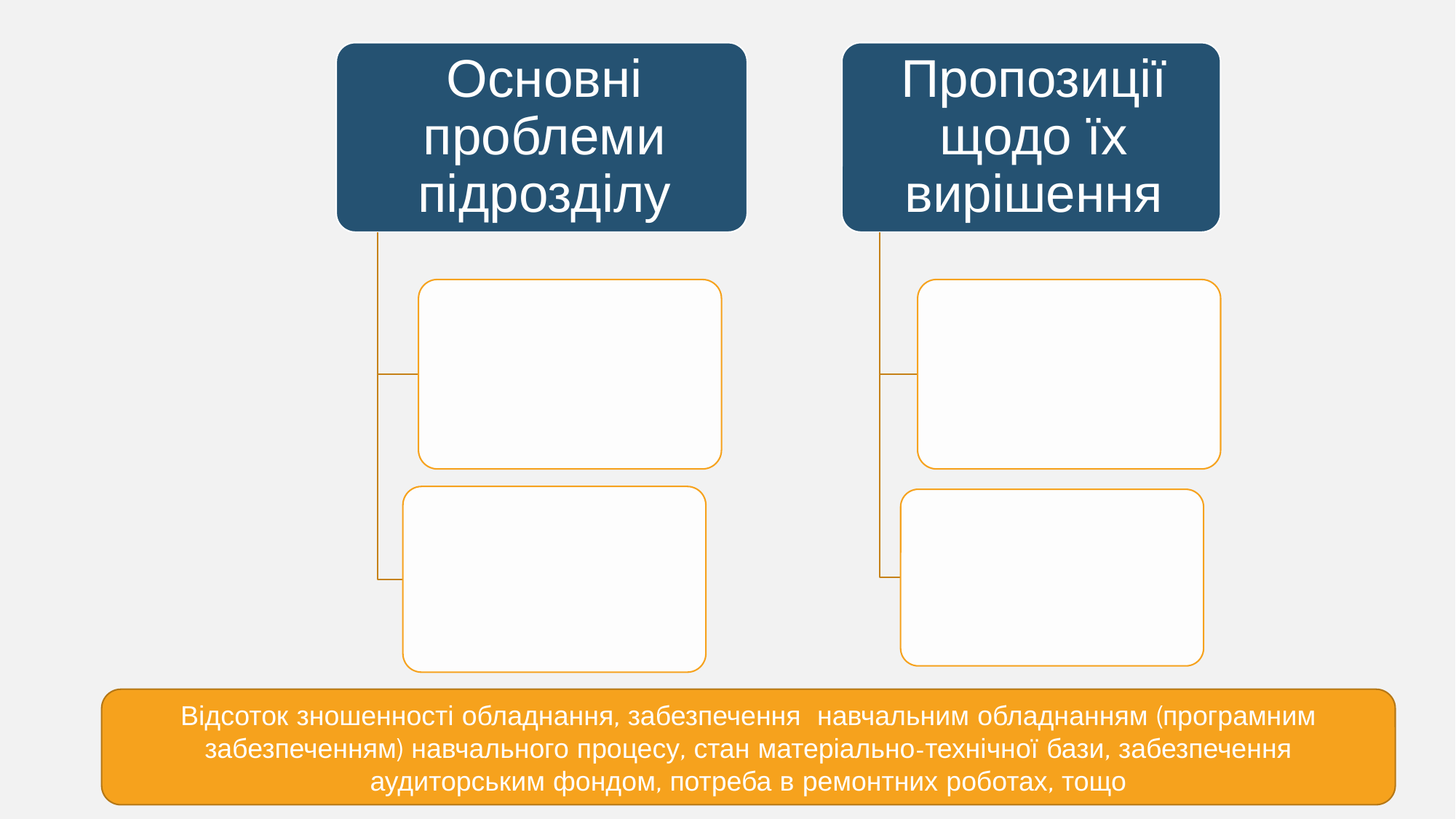

Основні проблеми підрозділу

Пропозиції щодо їх вирішення

Відсоток зношенності обладнання, забезпечення  навчальним обладнанням (програмним забезпеченням) навчального процесу, стан матеріально-технічної бази, забезпечення аудиторським фондом, потреба в ремонтних роботах, тощо